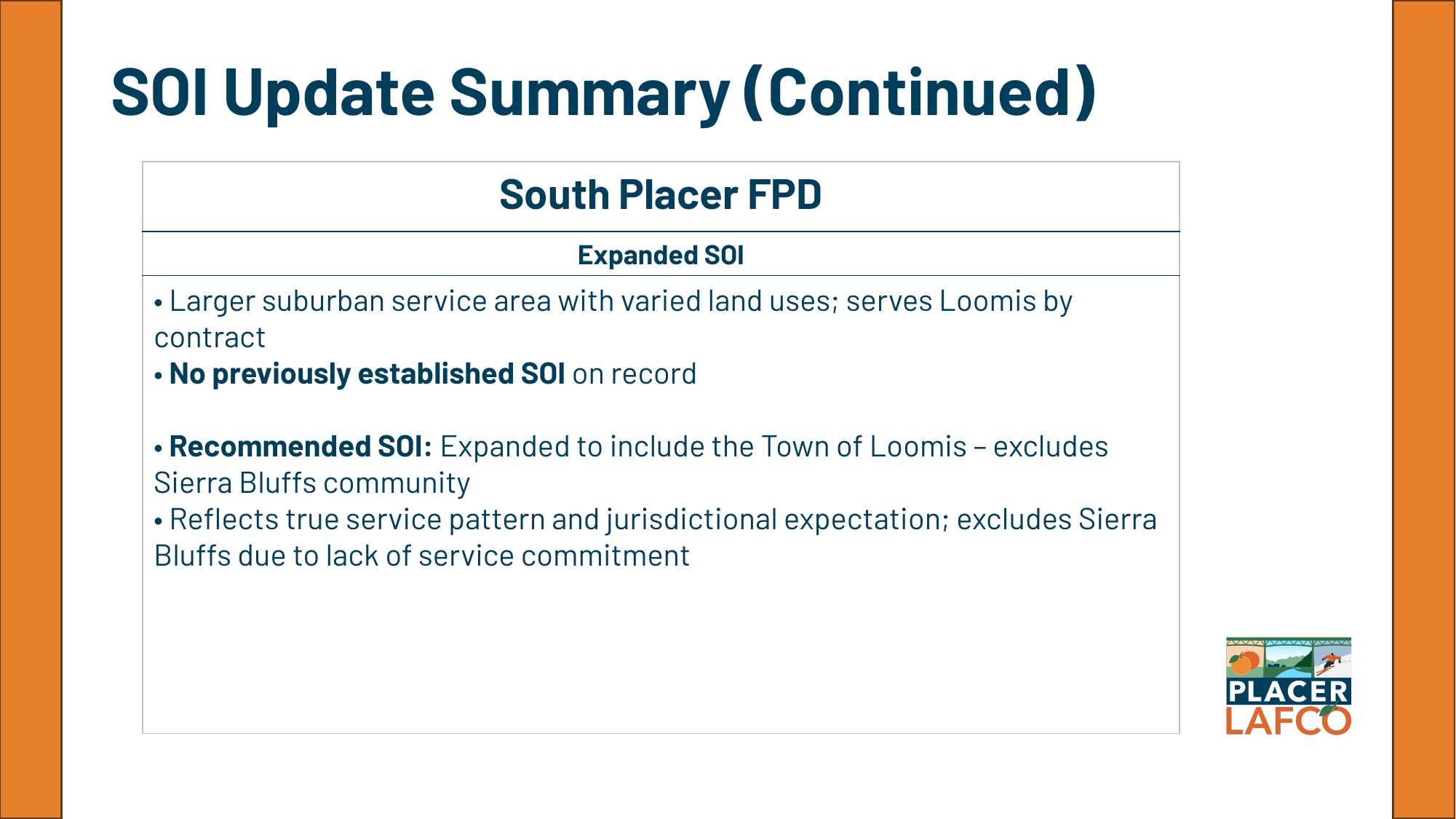

# SOI Update Summary (Continued)
| South Placer FPD |
| --- |
| Expanded SOI |
| • Larger suburban service area with varied land uses; serves Loomis by contract • No previously established SOI on record • Recommended SOI: Expanded to include the Town of Loomis – excludes Sierra Bluffs community • Reflects true service pattern and jurisdictional expectation; excludes Sierra Bluffs due to lack of service commitment |